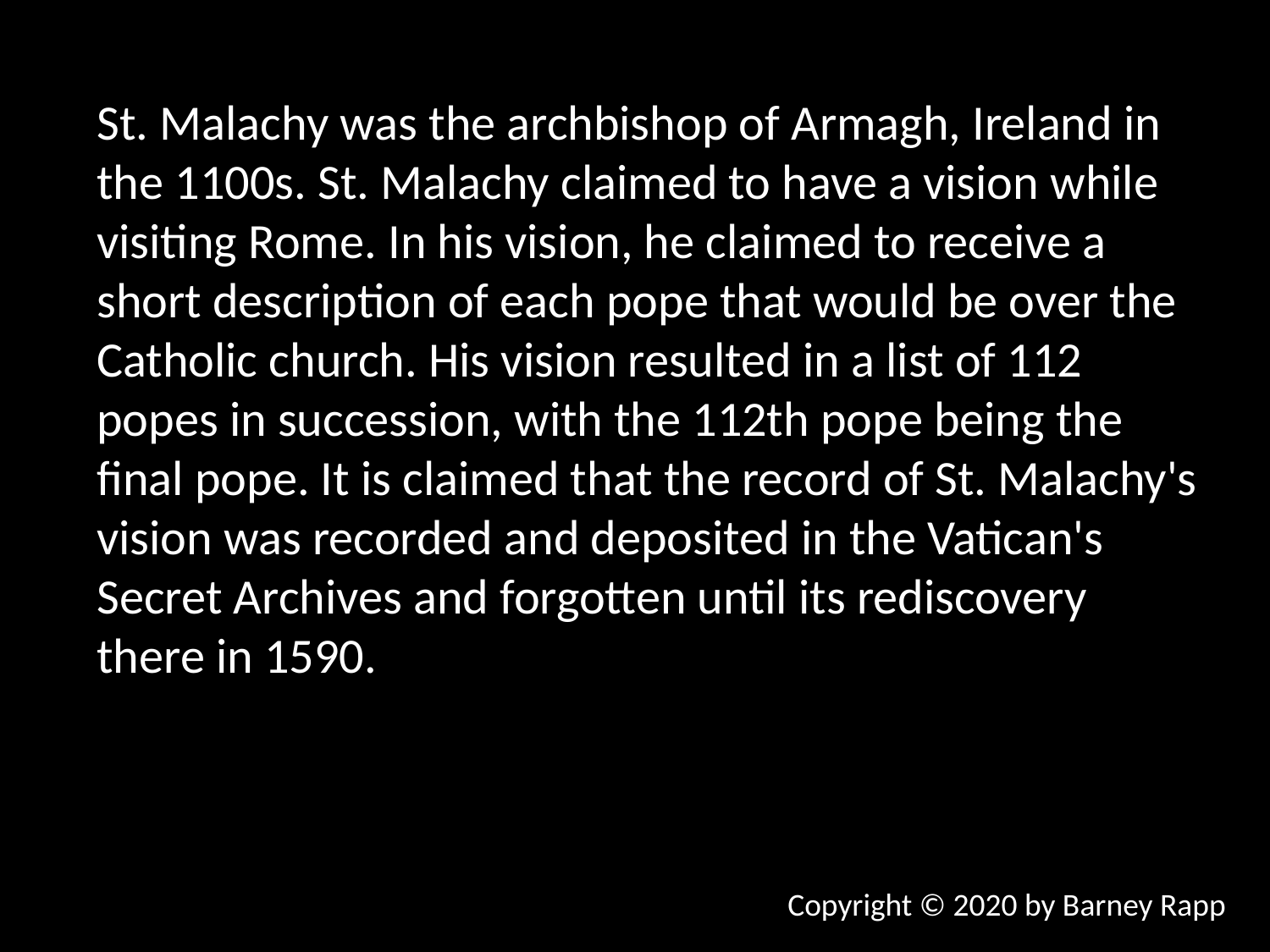

St. Malachy was the archbishop of Armagh, Ireland in the 1100s. St. Malachy claimed to have a vision while visiting Rome. In his vision, he claimed to receive a short description of each pope that would be over the Catholic church. His vision resulted in a list of 112 popes in succession, with the 112th pope being the final pope. It is claimed that the record of St. Malachy's vision was recorded and deposited in the Vatican's Secret Archives and forgotten until its rediscovery there in 1590.
Copyright © 2020 by Barney Rapp